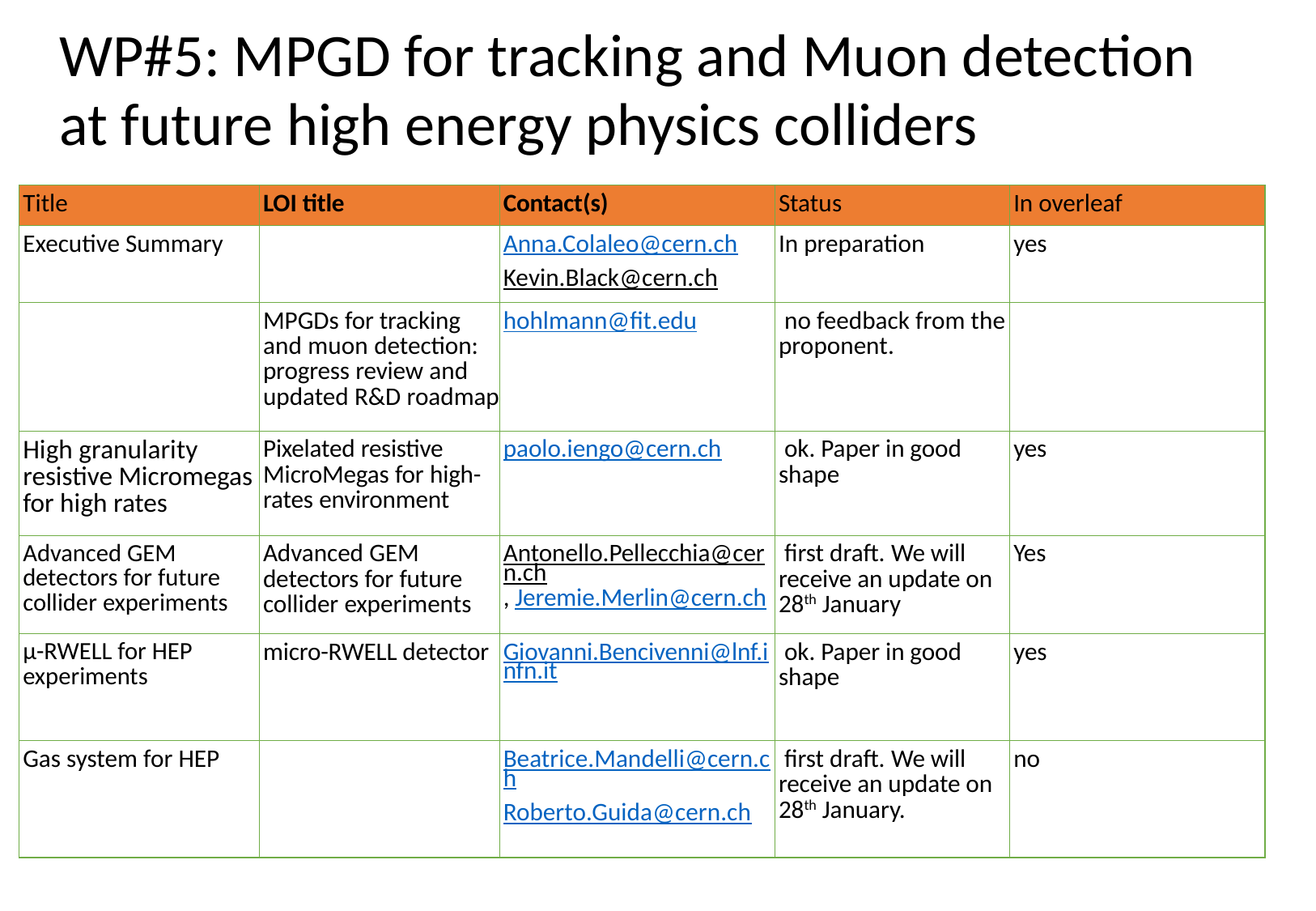

# WP#5: MPGD for tracking and Muon detection at future high energy physics colliders
| Title | LOI title | Contact(s) | Status | In overleaf |
| --- | --- | --- | --- | --- |
| Executive Summary |  | Anna.Colaleo@cern.ch Kevin.Black@cern.ch | In preparation | yes |
|  | MPGDs for tracking and muon detection: progress review and updated R&D roadmap | hohlmann@fit.edu | no feedback from the proponent. |  |
| High granularity resistive Micromegas for high rates | Pixelated resistive MicroMegas for high-rates environment | paolo.iengo@cern.ch | ok. Paper in good shape | yes |
| Advanced GEM detectors for future collider experiments | Advanced GEM detectors for future collider experiments | Antonello.Pellecchia@cern.ch, Jeremie.Merlin@cern.ch | first draft. We will receive an update on 28th January | Yes |
| μ-RWELL for HEP experiments | micro-RWELL detector | Giovanni.Bencivenni@lnf.infn.it | ok. Paper in good shape | yes |
| Gas system for HEP |  | Beatrice.Mandelli@cern.ch Roberto.Guida@cern.ch | first draft. We will receive an update on 28th January. | no |
Sven Vahsen, Snowmass IF5 meeting
October 29, 2021
2